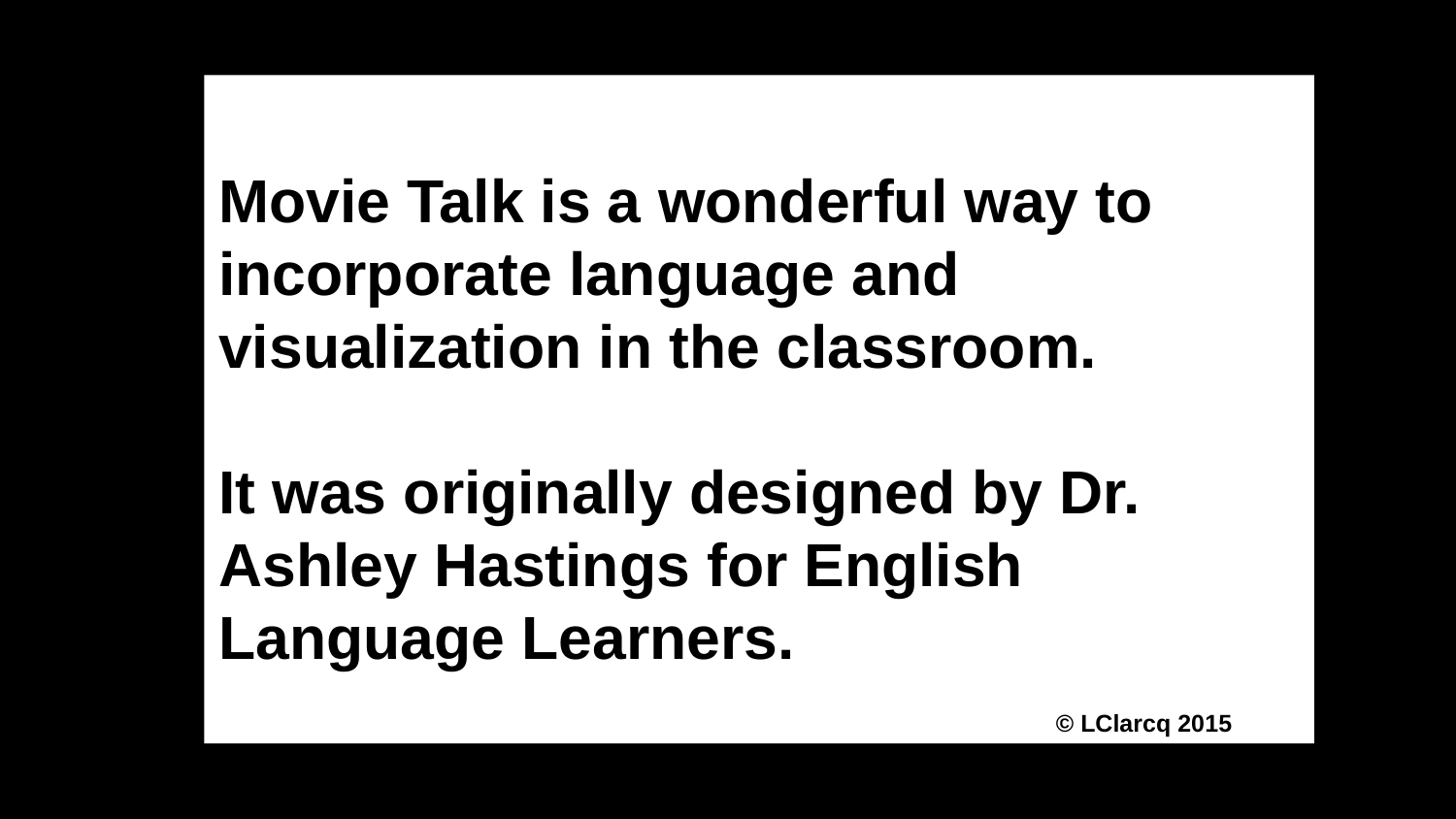

#

Movie Talk is a wonderful way to incorporate language and visualization in the classroom.

It was originally designed by Dr. Ashley Hastings for English Language Learners.
                                                  © LClarcq 2015